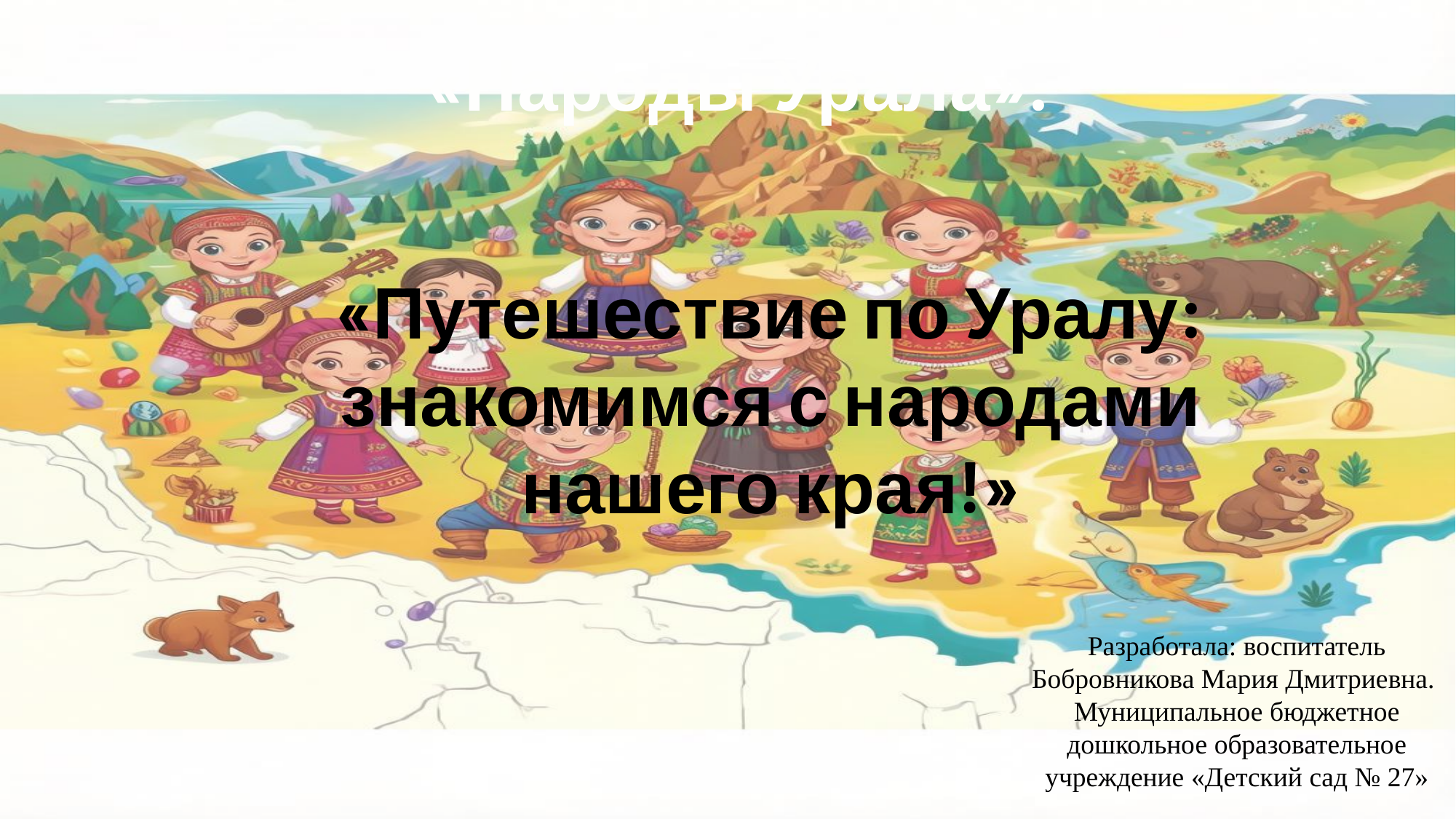

«Народы Урала».
«Путешествие по Уралу: знакомимся с народами нашего края!»
Разработала: воспитатель Бобровникова Мария Дмитриевна.
Муниципальное бюджетное дошкольное образовательное учреждение «Детский сад № 27»